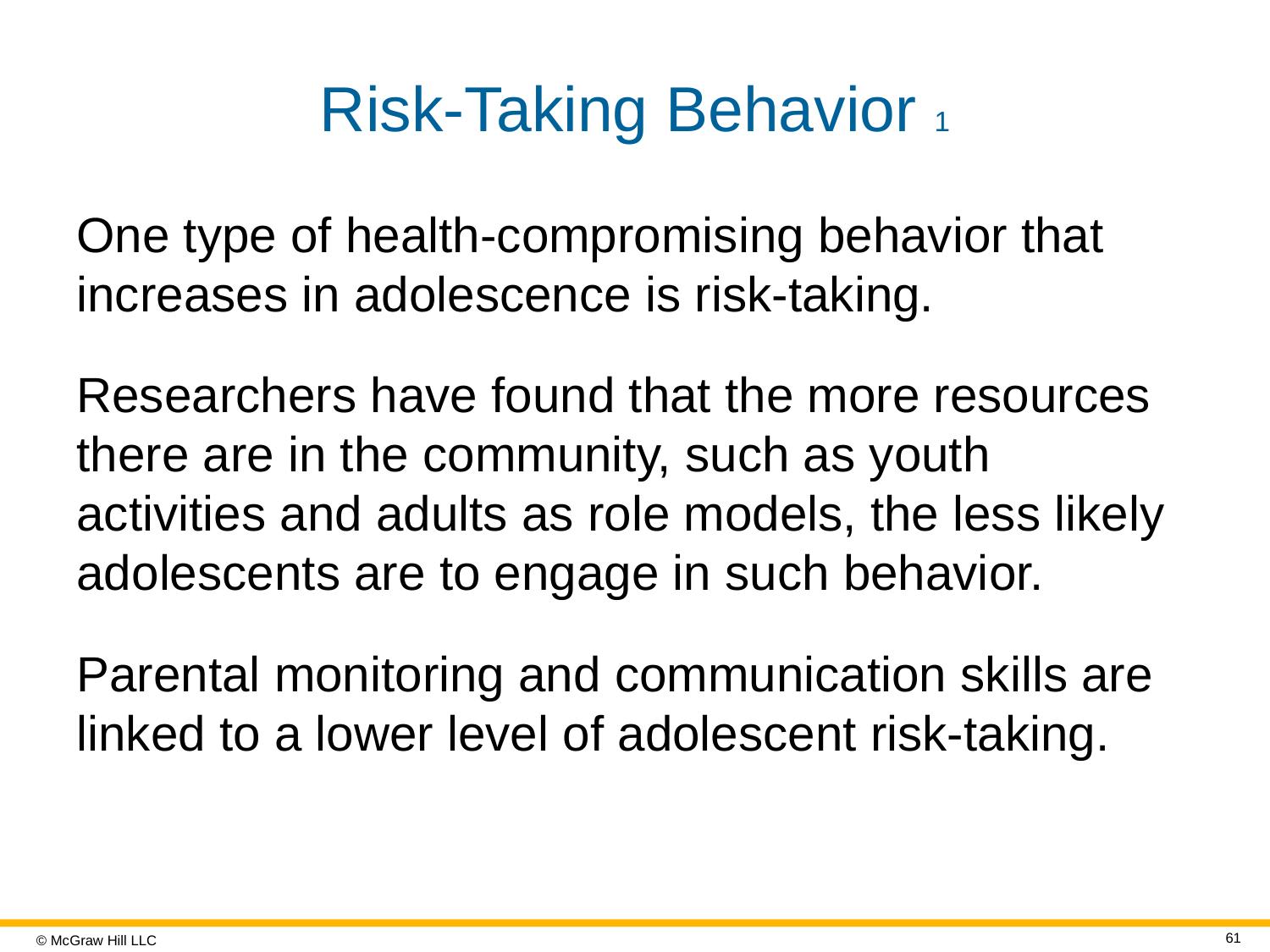

# Risk-Taking Behavior 1
One type of health-compromising behavior that increases in adolescence is risk-taking.
Researchers have found that the more resources there are in the community, such as youth activities and adults as role models, the less likely adolescents are to engage in such behavior.
Parental monitoring and communication skills are linked to a lower level of adolescent risk-taking.
61